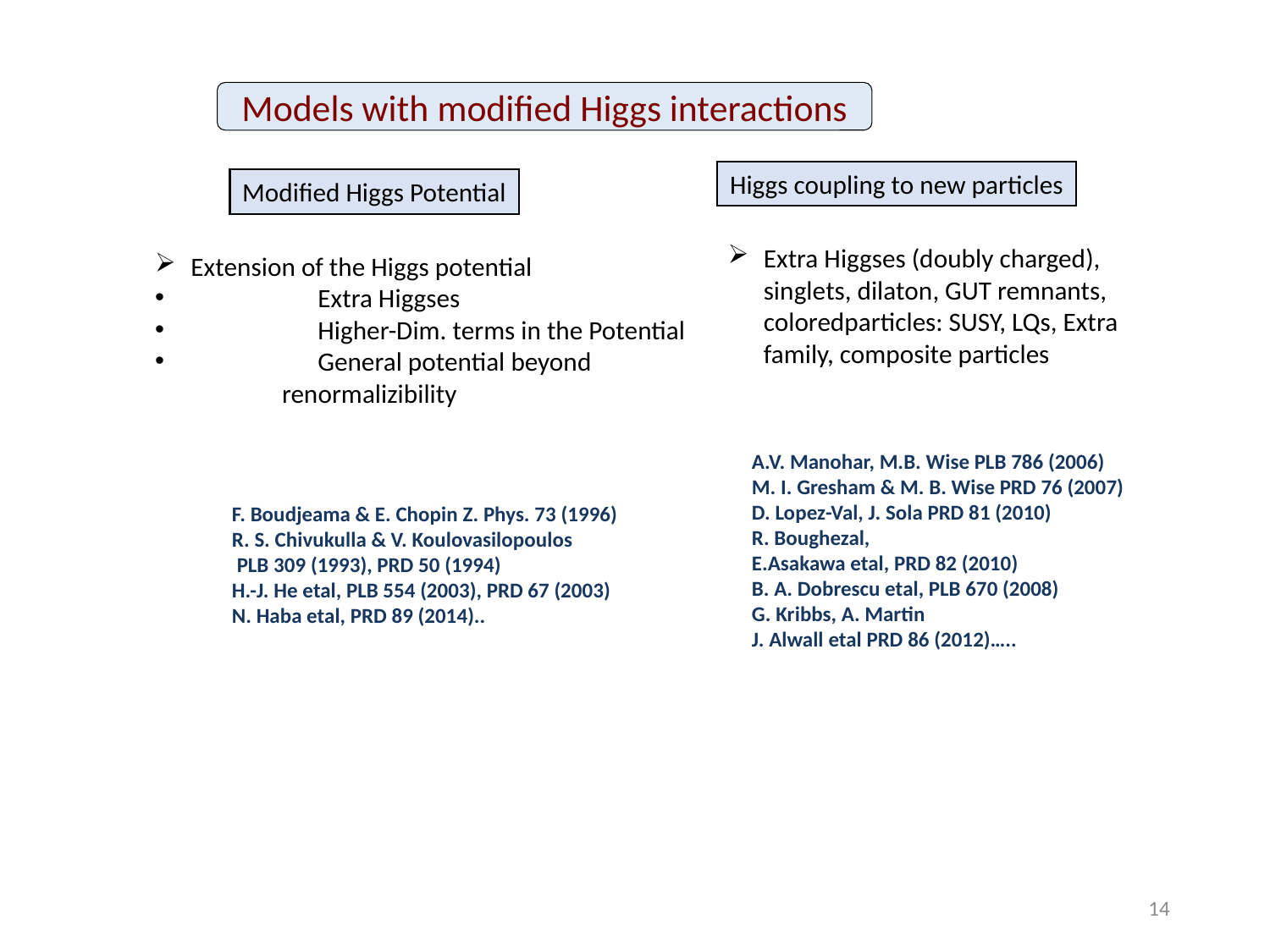

Models with modified Higgs interactions
Higgs coupling to new particles
Modified Higgs Potential
Extra Higgses (doubly charged), singlets, dilaton, GUT remnants, coloredparticles: SUSY, LQs, Extra family, composite particles
Extension of the Higgs potential
	Extra Higgses
	Higher-Dim. terms in the Potential
	General potential beyond
	renormalizibility

A.V. Manohar, M.B. Wise PLB 786 (2006)
M. I. Gresham & M. B. Wise PRD 76 (2007)
D. Lopez-Val, J. Sola PRD 81 (2010)
R. Boughezal,
E.Asakawa etal, PRD 82 (2010)
B. A. Dobrescu etal, PLB 670 (2008)
G. Kribbs, A. Martin
J. Alwall etal PRD 86 (2012)…..
F. Boudjeama & E. Chopin Z. Phys. 73 (1996)
R. S. Chivukulla & V. Koulovasilopoulos
 PLB 309 (1993), PRD 50 (1994)
H.-J. He etal, PLB 554 (2003), PRD 67 (2003)
N. Haba etal, PRD 89 (2014)..

14